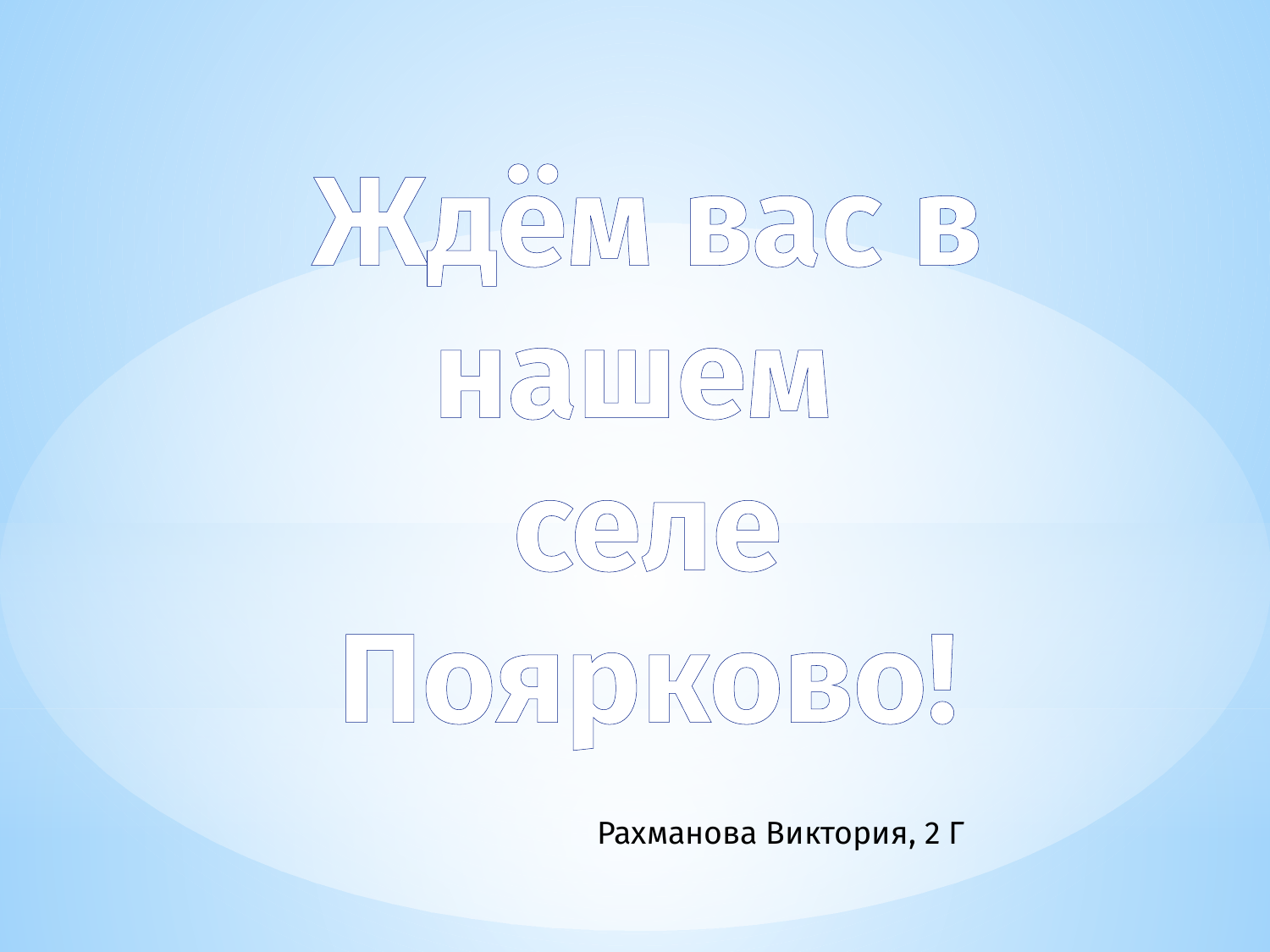

Ждём вас в нашем
селе Поярково!
Рахманова Виктория, 2 Г